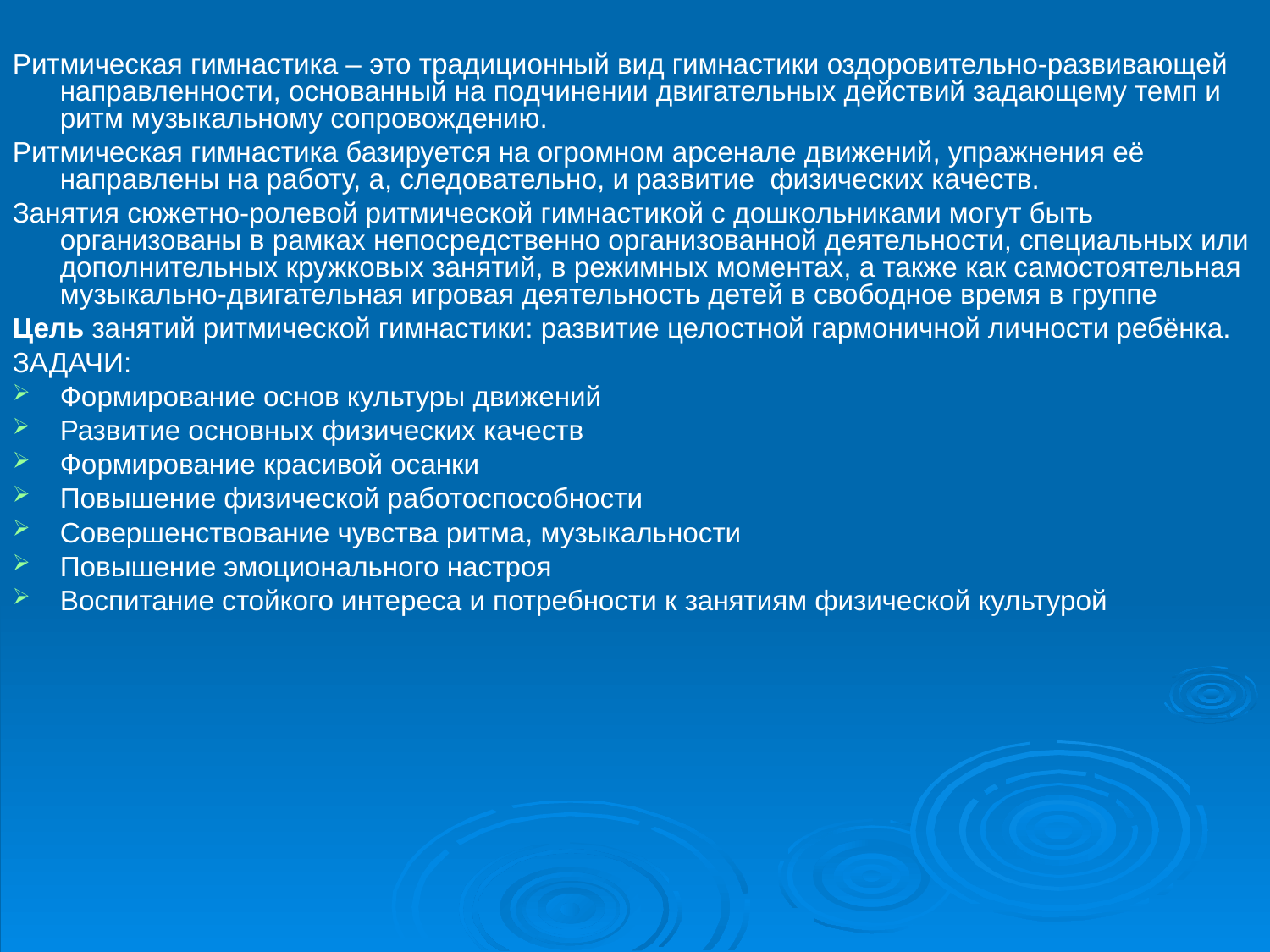

Ритмическая гимнастика – это традиционный вид гимнастики оздоровительно-развивающей направленности, основанный на подчинении двигательных действий задающему темп и ритм музыкальному сопровождению.
Ритмическая гимнастика базируется на огромном арсенале движений, упражнения её направлены на работу, а, следовательно, и развитие  физических качеств.
Занятия сюжетно-ролевой ритмической гимнастикой с дошкольниками могут быть организованы в рамках непосредственно организованной деятельности, специальных или дополнительных кружковых занятий, в режимных моментах, а также как самостоятельная музыкально-двигательная игровая деятельность детей в свободное время в группе
Цель занятий ритмической гимнастики: развитие целостной гармоничной личности ребёнка.
ЗАДАЧИ:
Формирование основ культуры движений
Развитие основных физических качеств
Формирование красивой осанки
Повышение физической работоспособности
Совершенствование чувства ритма, музыкальности
Повышение эмоционального настроя
Воспитание стойкого интереса и потребности к занятиям физической культурой